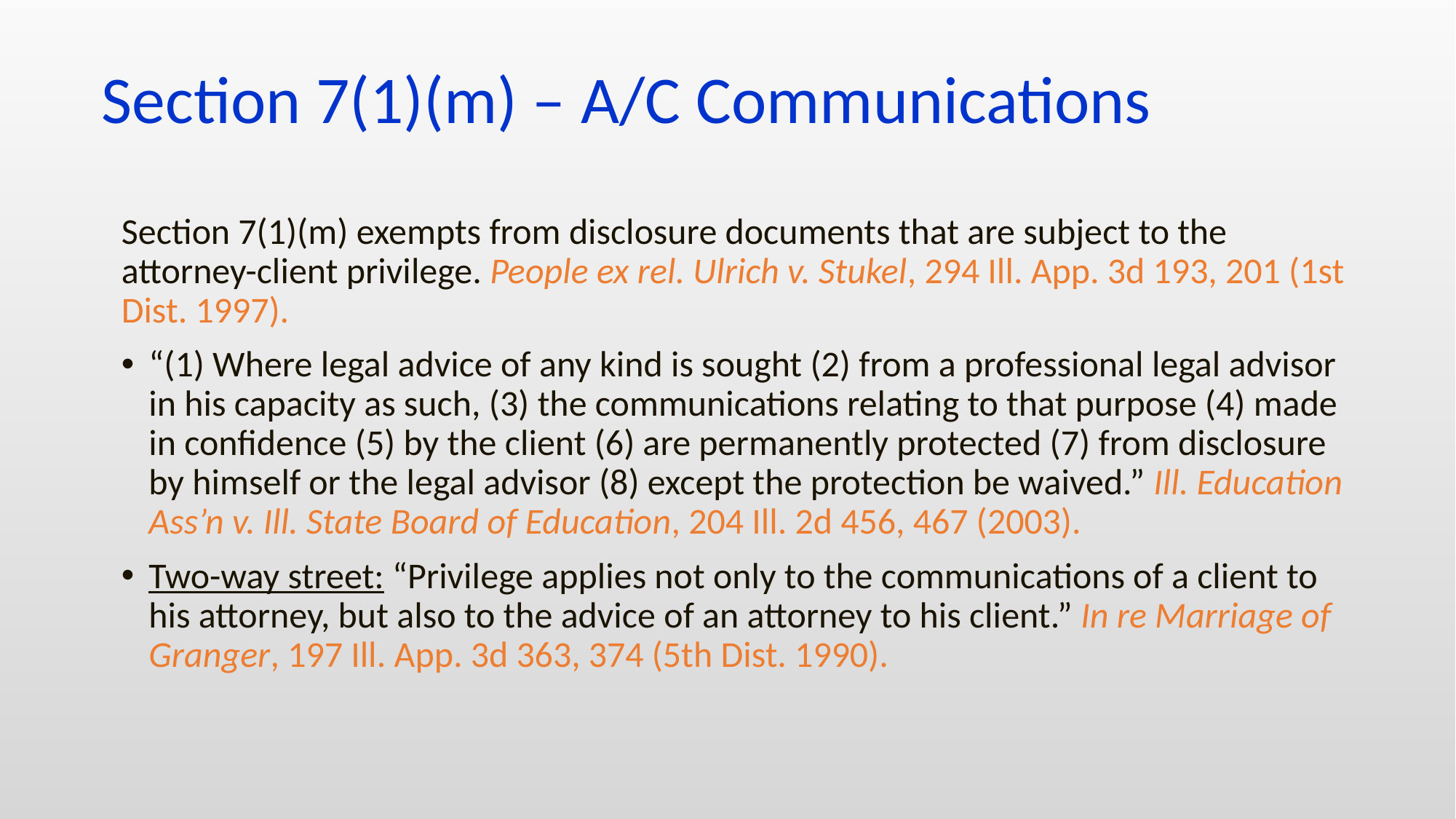

# Section 7(1)(m) – A/C Communications
Section 7(1)(m) exempts from disclosure documents that are subject to the attorney-client privilege. People ex rel. Ulrich v. Stukel, 294 Ill. App. 3d 193, 201 (1st Dist. 1997).
“(1) Where legal advice of any kind is sought (2) from a professional legal advisor in his capacity as such, (3) the communications relating to that purpose (4) made in confidence (5) by the client (6) are permanently protected (7) from disclosure by himself or the legal advisor (8) except the protection be waived.” Ill. Education Ass’n v. Ill. State Board of Education, 204 Ill. 2d 456, 467 (2003).
Two-way street: “Privilege applies not only to the communications of a client to his attorney, but also to the advice of an attorney to his client.” In re Marriage of Granger, 197 Ill. App. 3d 363, 374 (5th Dist. 1990).